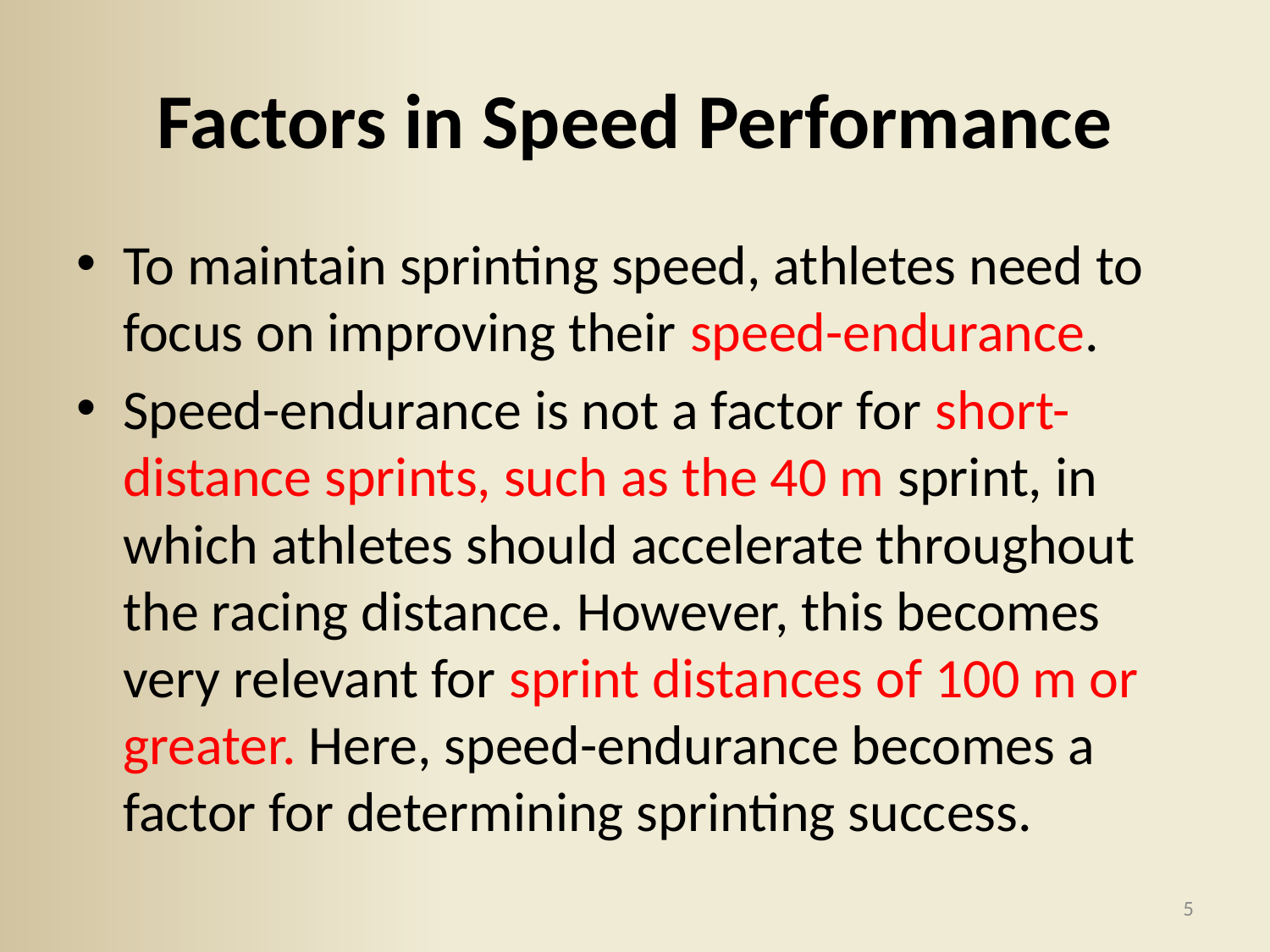

# Factors in Speed Performance
To maintain sprinting speed, athletes need to focus on improving their speed-endurance.
Speed-endurance is not a factor for short-distance sprints, such as the 40 m sprint, in which athletes should accelerate throughout the racing distance. However, this becomes very relevant for sprint distances of 100 m or greater. Here, speed-endurance becomes a factor for determining sprinting success.

5